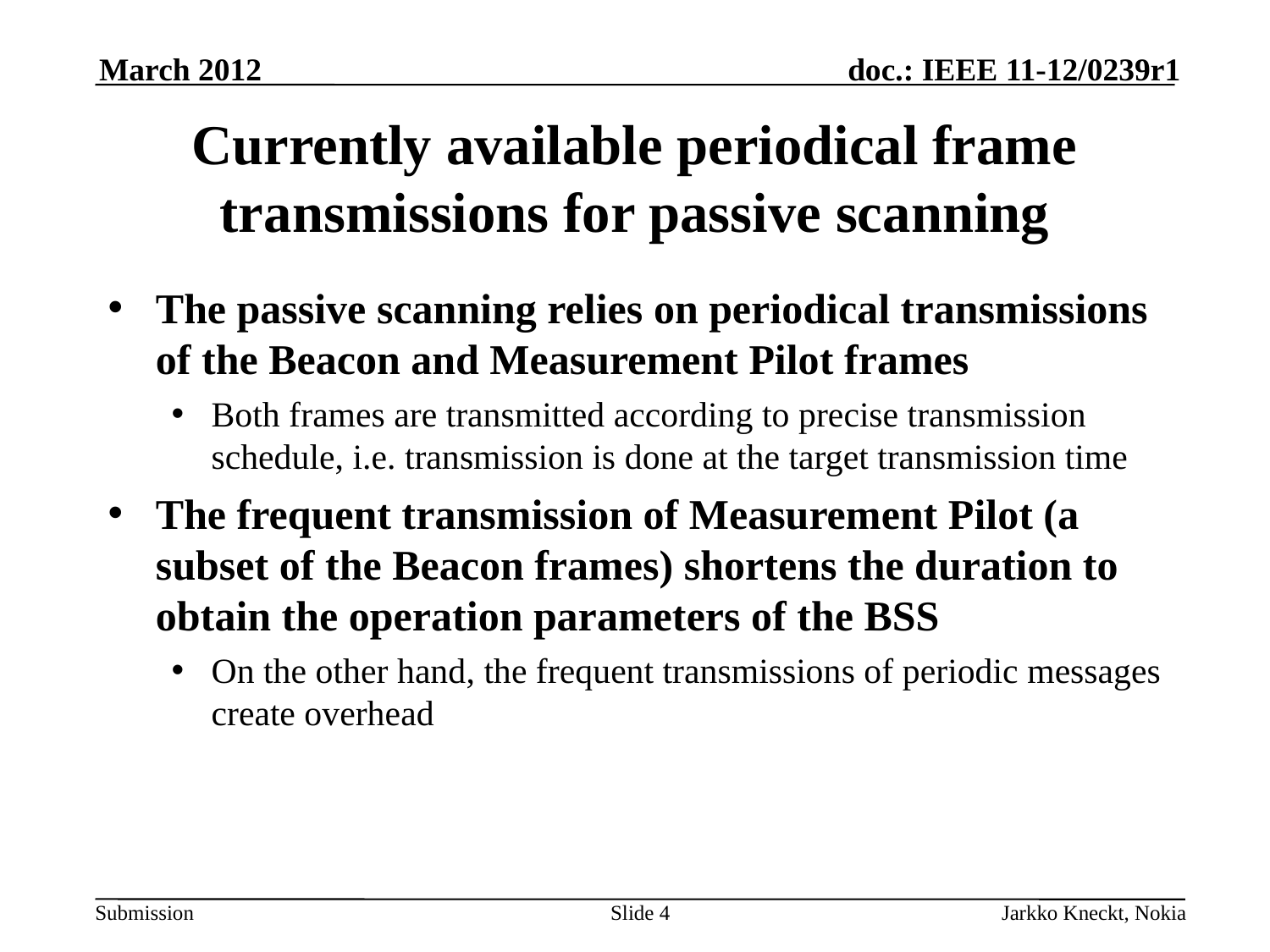

March 2012
# Currently available periodical frame transmissions for passive scanning
The passive scanning relies on periodical transmissions of the Beacon and Measurement Pilot frames
Both frames are transmitted according to precise transmission schedule, i.e. transmission is done at the target transmission time
The frequent transmission of Measurement Pilot (a subset of the Beacon frames) shortens the duration to obtain the operation parameters of the BSS
On the other hand, the frequent transmissions of periodic messages create overhead
Slide 4
Jarkko Kneckt, Nokia